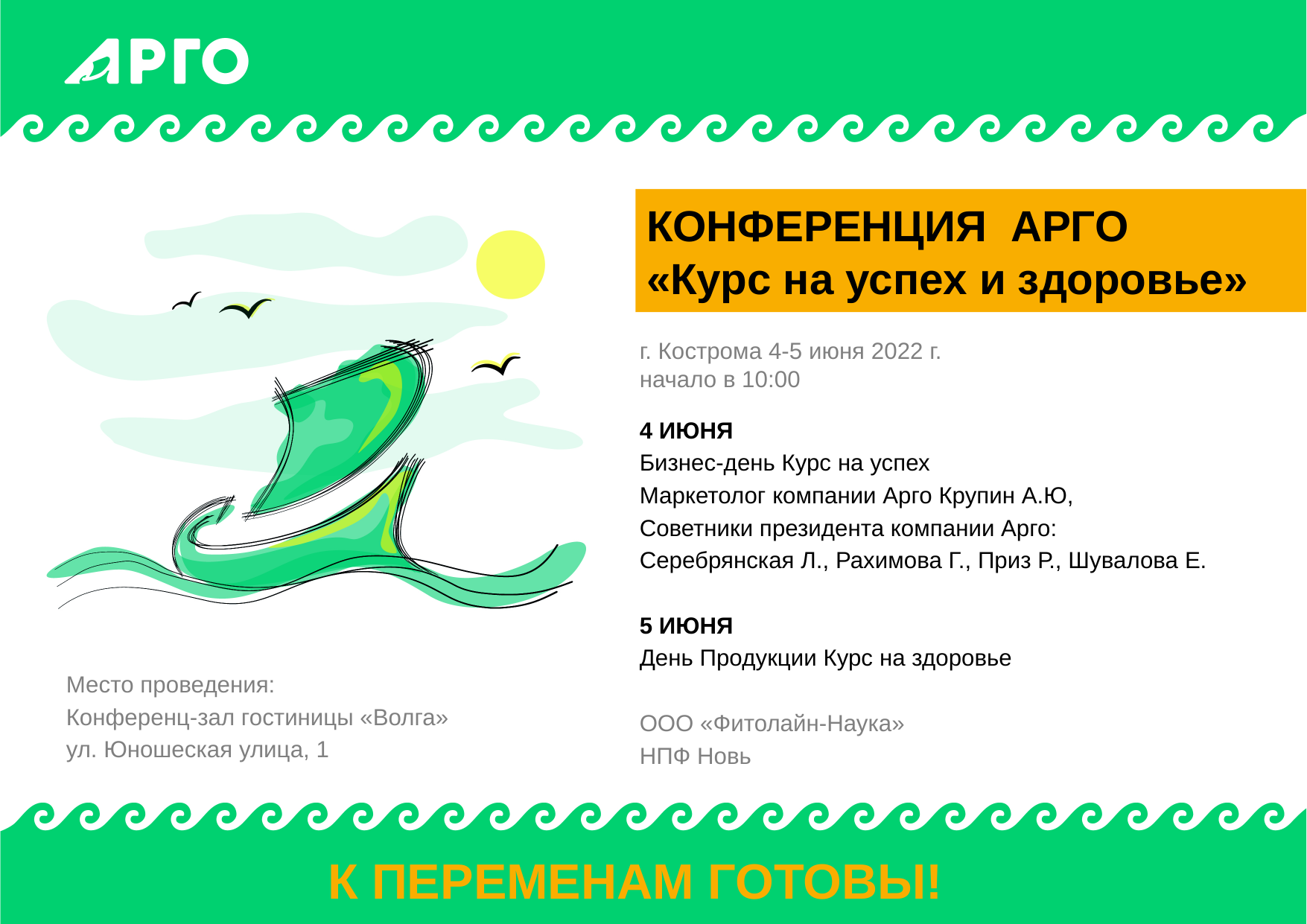

КОНФЕРЕНЦИЯ  АРГО
«Курс на успех и здоровье»
г. Кострома 4-5 июня 2022 г.
начало в 10:00
4 ИЮНЯ
Бизнес-день Курс на успех
Маркетолог компании Арго Крупин А.Ю,
Советники президента компании Арго:
Серебрянская Л., Рахимова Г., Приз Р., Шувалова Е.

5 ИЮНЯ
День Продукции Курс на здоровье

ООО «Фитолайн-Наука»
НПФ Новь
Место проведения:
Конференц-зал гостиницы «Волга»
ул. Юношеская улица, 1
# К ПЕРЕМЕНАМ ГОТОВЫ!